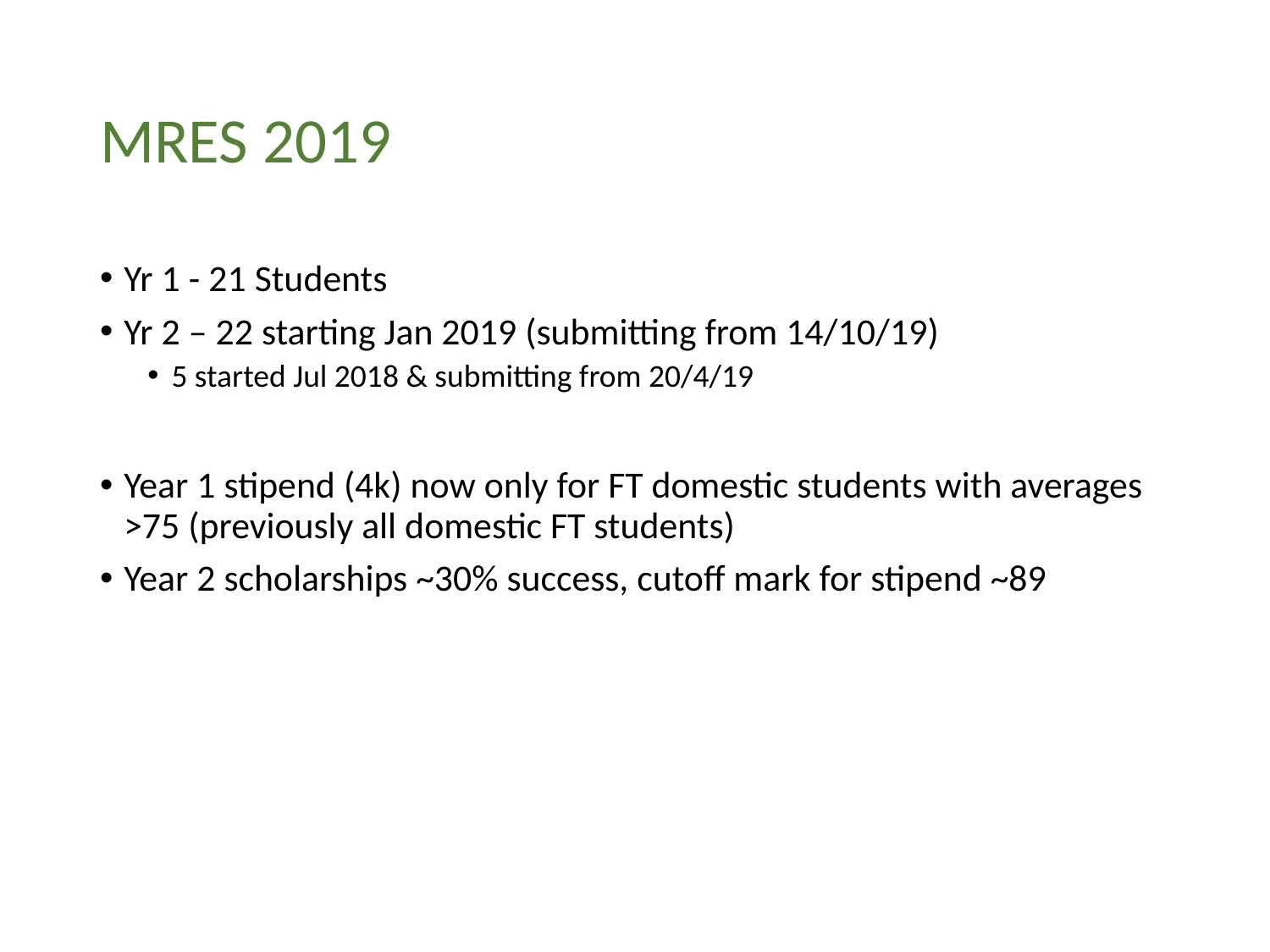

# MRES 2019
Yr 1 - 21 Students
Yr 2 – 22 starting Jan 2019 (submitting from 14/10/19)
5 started Jul 2018 & submitting from 20/4/19

Year 1 stipend (4k) now only for FT domestic students with averages >75 (previously all domestic FT students)
Year 2 scholarships ~30% success, cutoff mark for stipend ~89